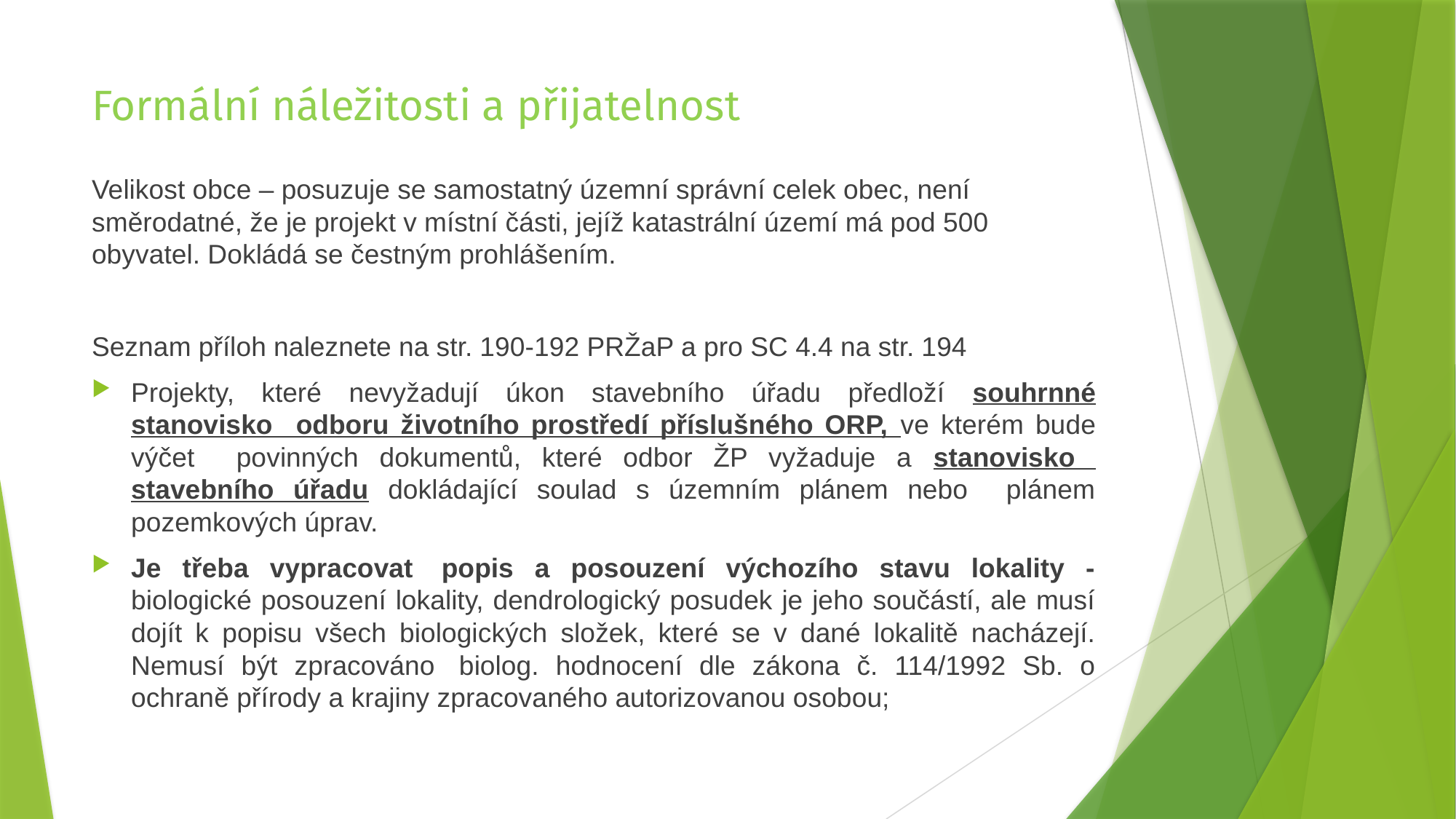

# Formální náležitosti a přijatelnost
Velikost obce – posuzuje se samostatný územní správní celek obec, není směrodatné, že je projekt v místní části, jejíž katastrální území má pod 500 obyvatel. Dokládá se čestným prohlášením.

Seznam příloh naleznete na str. 190-192 PRŽaP a pro SC 4.4 na str. 194
Projekty, které nevyžadují úkon stavebního úřadu předloží souhrnné stanovisko  odboru životního prostředí příslušného ORP, ve kterém bude výčet  povinných dokumentů, které odbor ŽP vyžaduje a stanovisko  stavebního úřadu dokládající soulad s územním plánem nebo  plánem pozemkových úprav.
Je třeba vypracovat  popis a posouzení výchozího stavu lokality - biologické posouzení lokality, dendrologický posudek je jeho součástí, ale musí dojít k popisu všech biologických složek, které se v dané lokalitě nacházejí. Nemusí být zpracováno  biolog. hodnocení dle zákona č. 114/1992 Sb. o ochraně přírody a krajiny zpracovaného autorizovanou osobou;